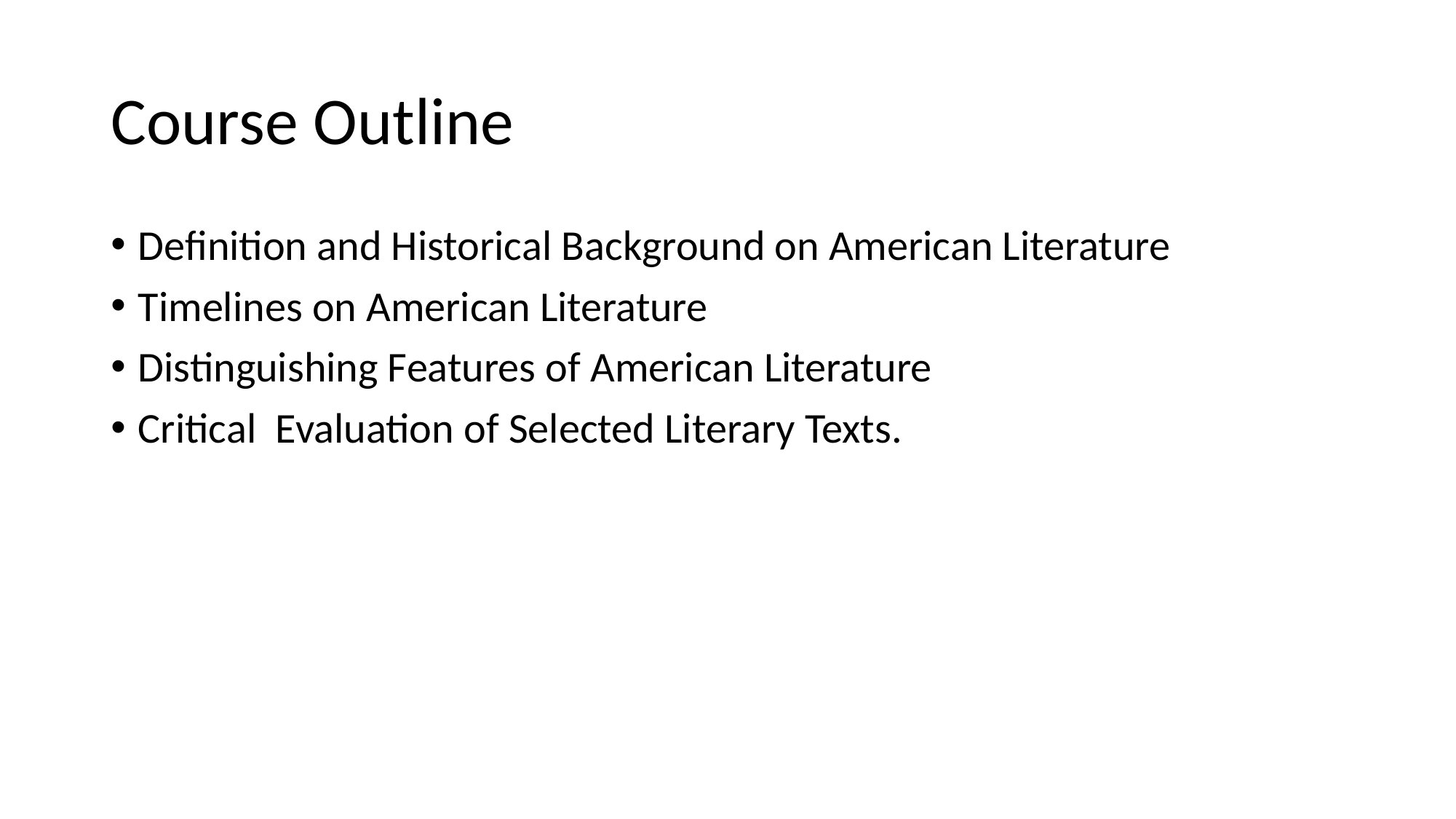

# Course Outline
Definition and Historical Background on American Literature
Timelines on American Literature
Distinguishing Features of American Literature
Critical  Evaluation of Selected Literary Texts.